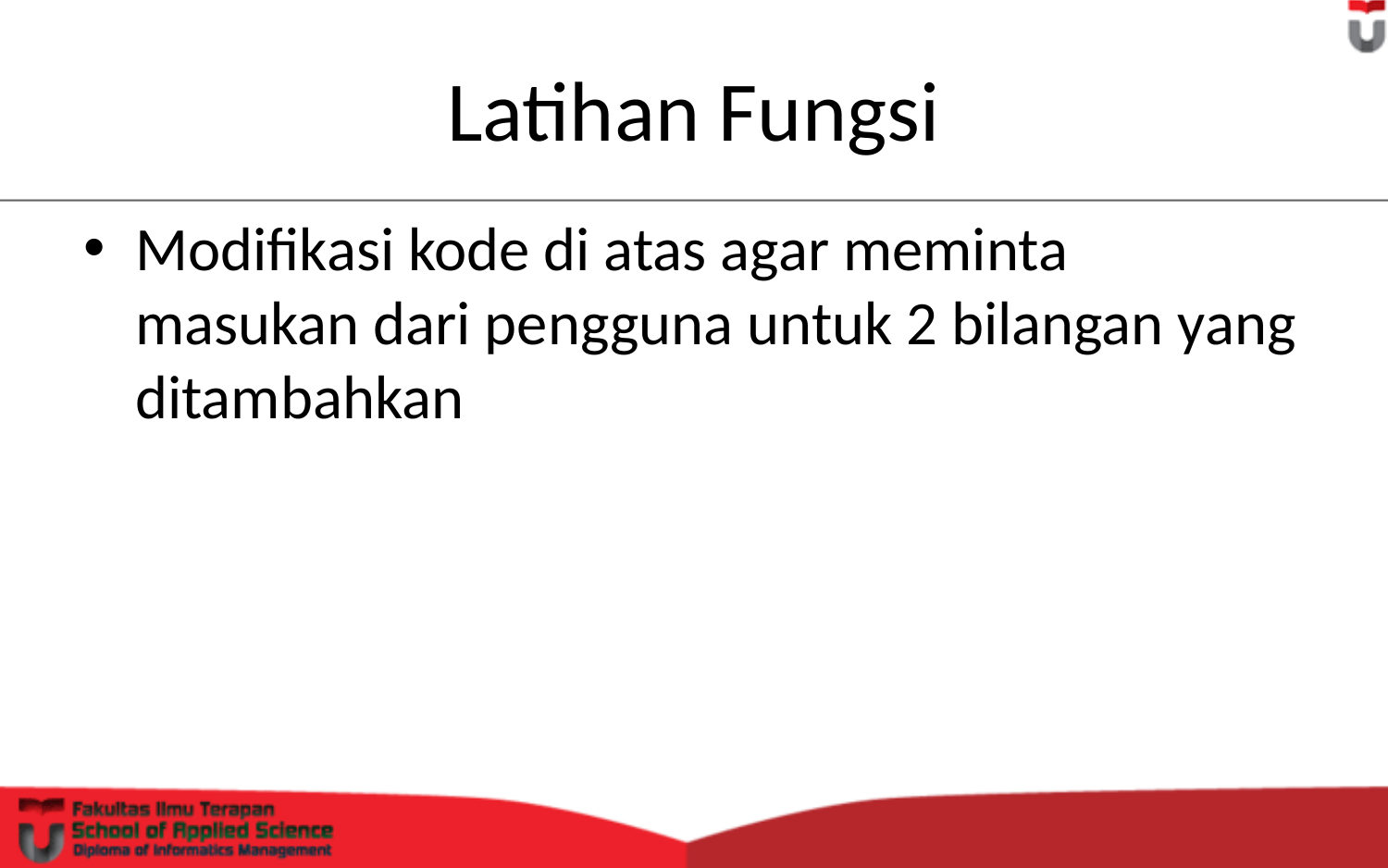

# Latihan Fungsi
Modifikasi kode di atas agar meminta masukan dari pengguna untuk 2 bilangan yang ditambahkan